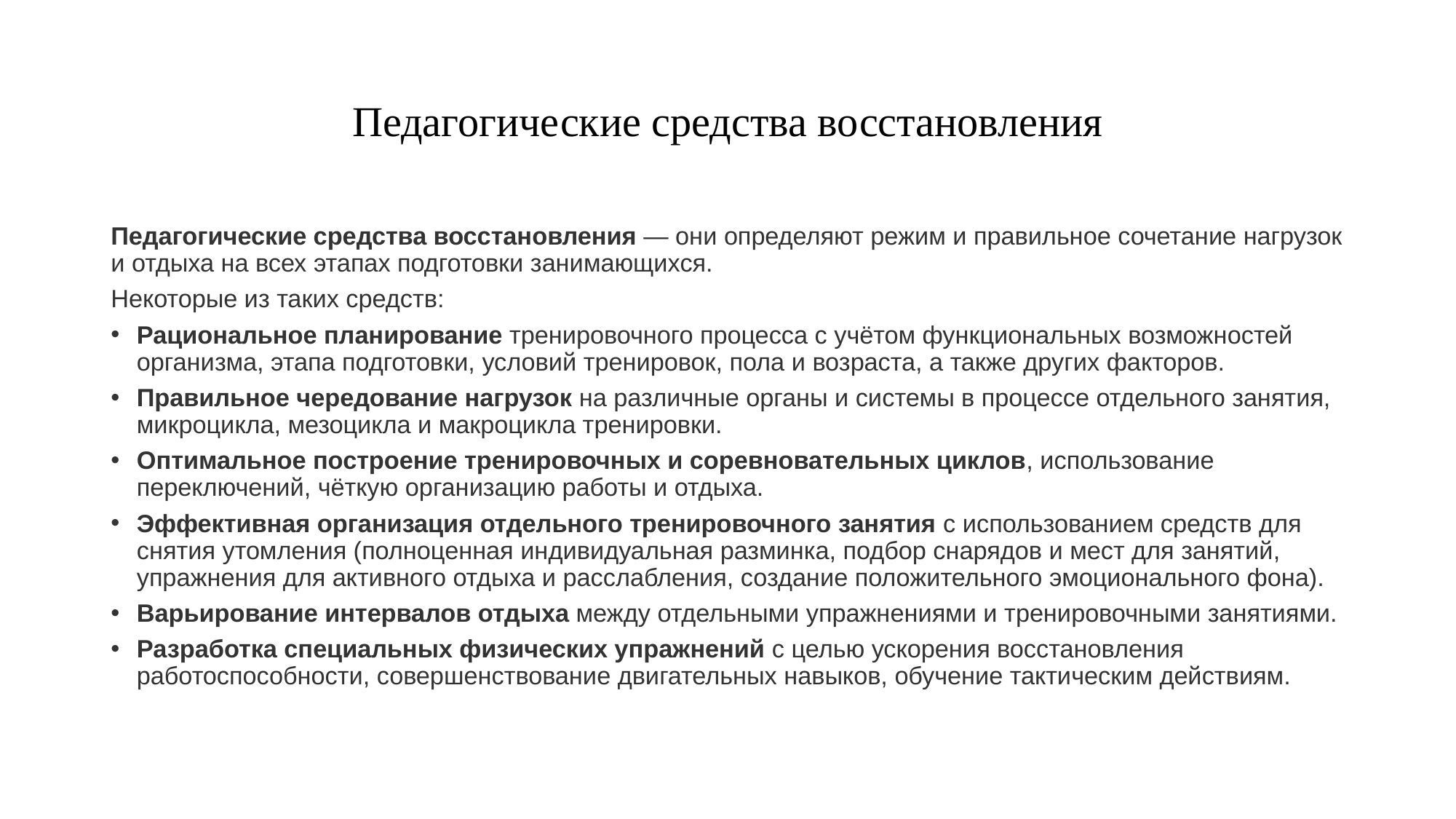

# Педагогические средства восстановления
Педагогические средства восстановления — они определяют режим и правильное сочетание нагрузок и отдыха на всех этапах подготовки занимающихся.
Некоторые из таких средств:
Рациональное планирование тренировочного процесса с учётом функциональных возможностей организма, этапа подготовки, условий тренировок, пола и возраста, а также других факторов.
Правильное чередование нагрузок на различные органы и системы в процессе отдельного занятия, микроцикла, мезоцикла и макроцикла тренировки.
Оптимальное построение тренировочных и соревновательных циклов, использование переключений, чёткую организацию работы и отдыха.
Эффективная организация отдельного тренировочного занятия с использованием средств для снятия утомления (полноценная индивидуальная разминка, подбор снарядов и мест для занятий, упражнения для активного отдыха и расслабления, создание положительного эмоционального фона).
Варьирование интервалов отдыха между отдельными упражнениями и тренировочными занятиями.
Разработка специальных физических упражнений с целью ускорения восстановления работоспособности, совершенствование двигательных навыков, обучение тактическим действиям.